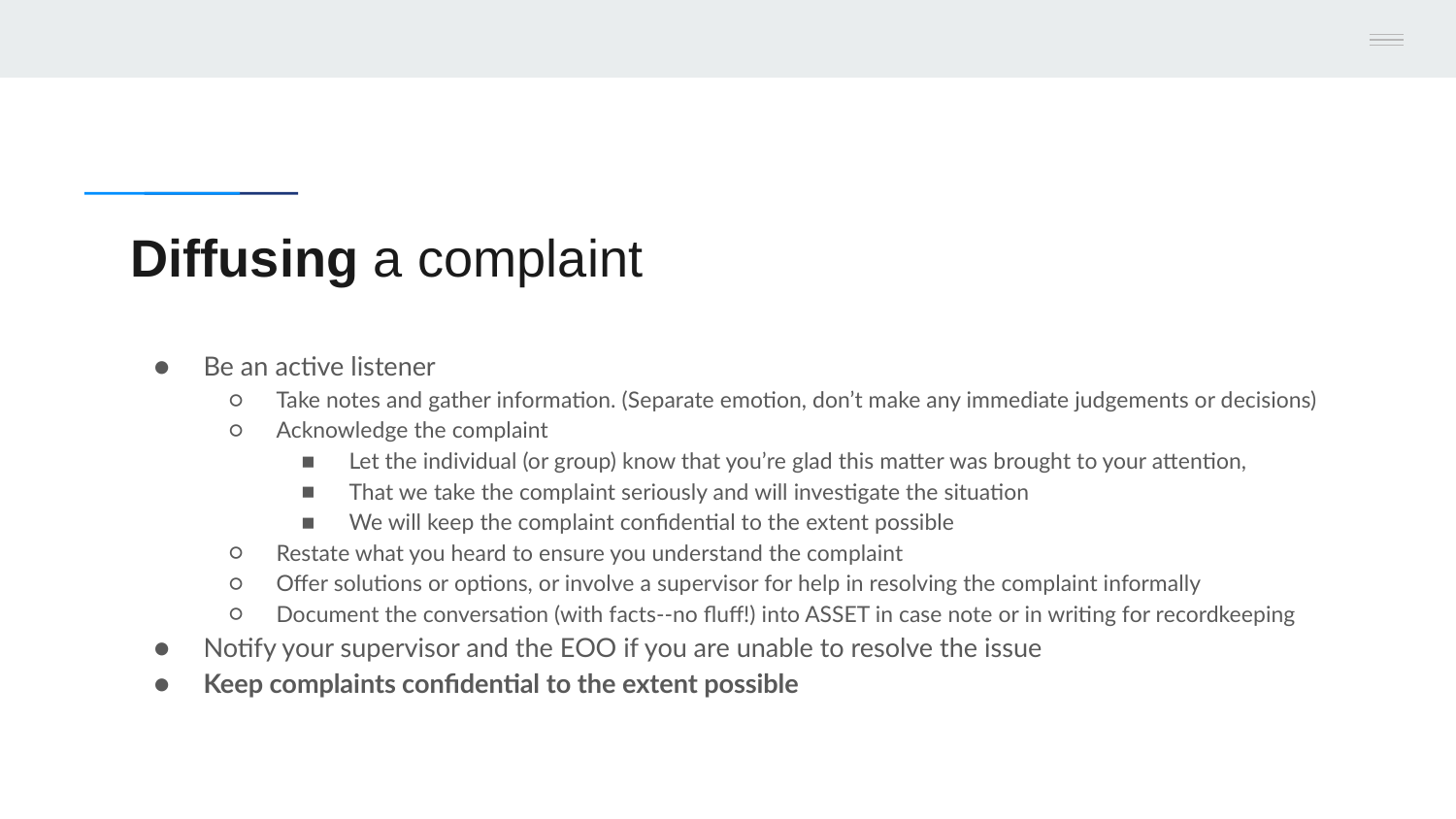

# Diffusing a complaint
Be an active listener
Take notes and gather information. (Separate emotion, don’t make any immediate judgements or decisions)
Acknowledge the complaint
Let the individual (or group) know that you’re glad this matter was brought to your attention,
That we take the complaint seriously and will investigate the situation
We will keep the complaint confidential to the extent possible
Restate what you heard to ensure you understand the complaint
Offer solutions or options, or involve a supervisor for help in resolving the complaint informally
Document the conversation (with facts--no fluff!) into ASSET in case note or in writing for recordkeeping
Notify your supervisor and the EOO if you are unable to resolve the issue
Keep complaints confidential to the extent possible